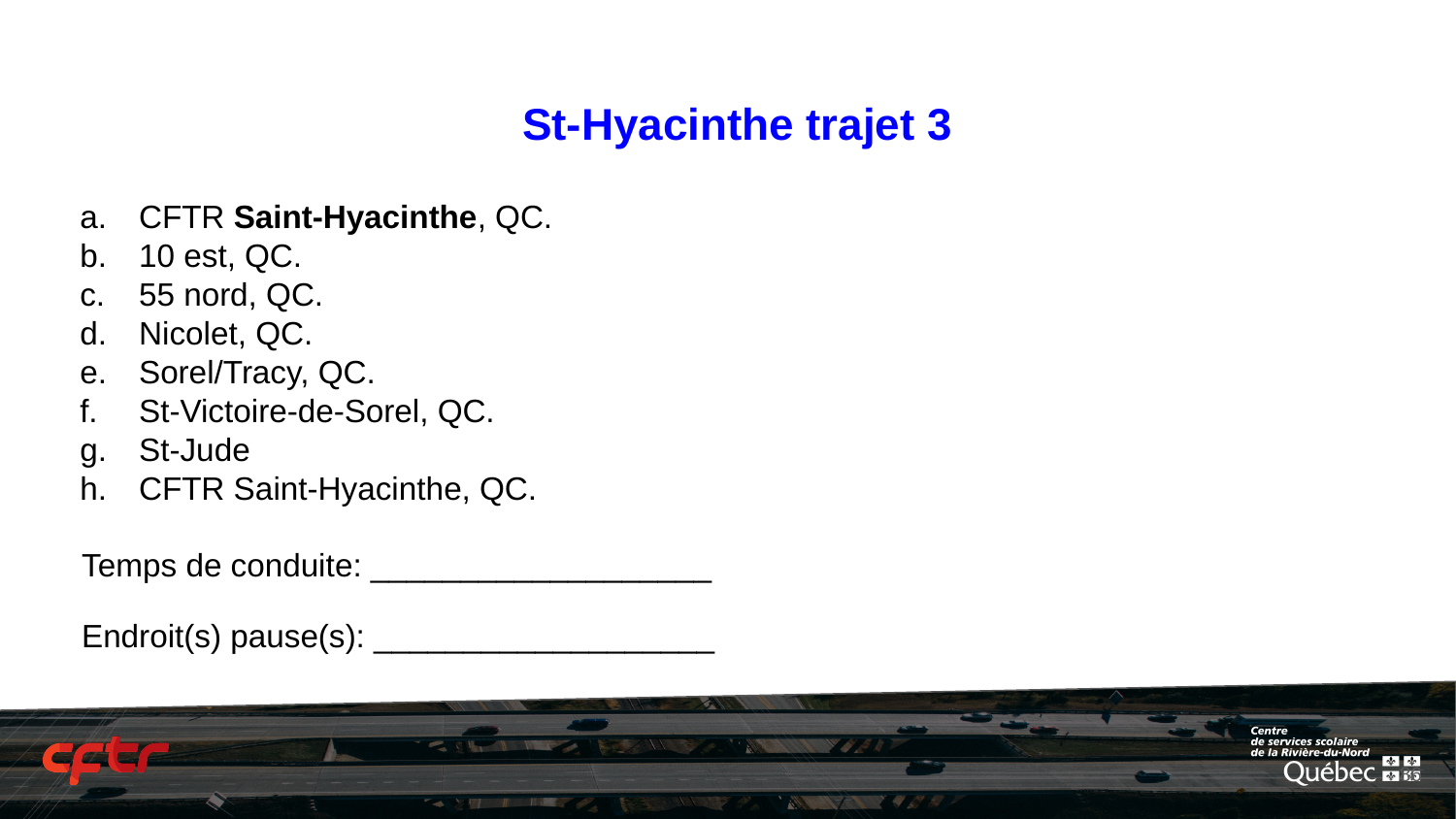

# St-Hyacinthe trajet 3

CFTR Saint-Hyacinthe, QC.
10 est, QC.
55 nord, QC.
Nicolet, QC.
Sorel/Tracy, QC.
St-Victoire-de-Sorel, QC.
St-Jude
CFTR Saint-Hyacinthe, QC.

Temps de conduite: ___________________

Endroit(s) pause(s): ___________________

86